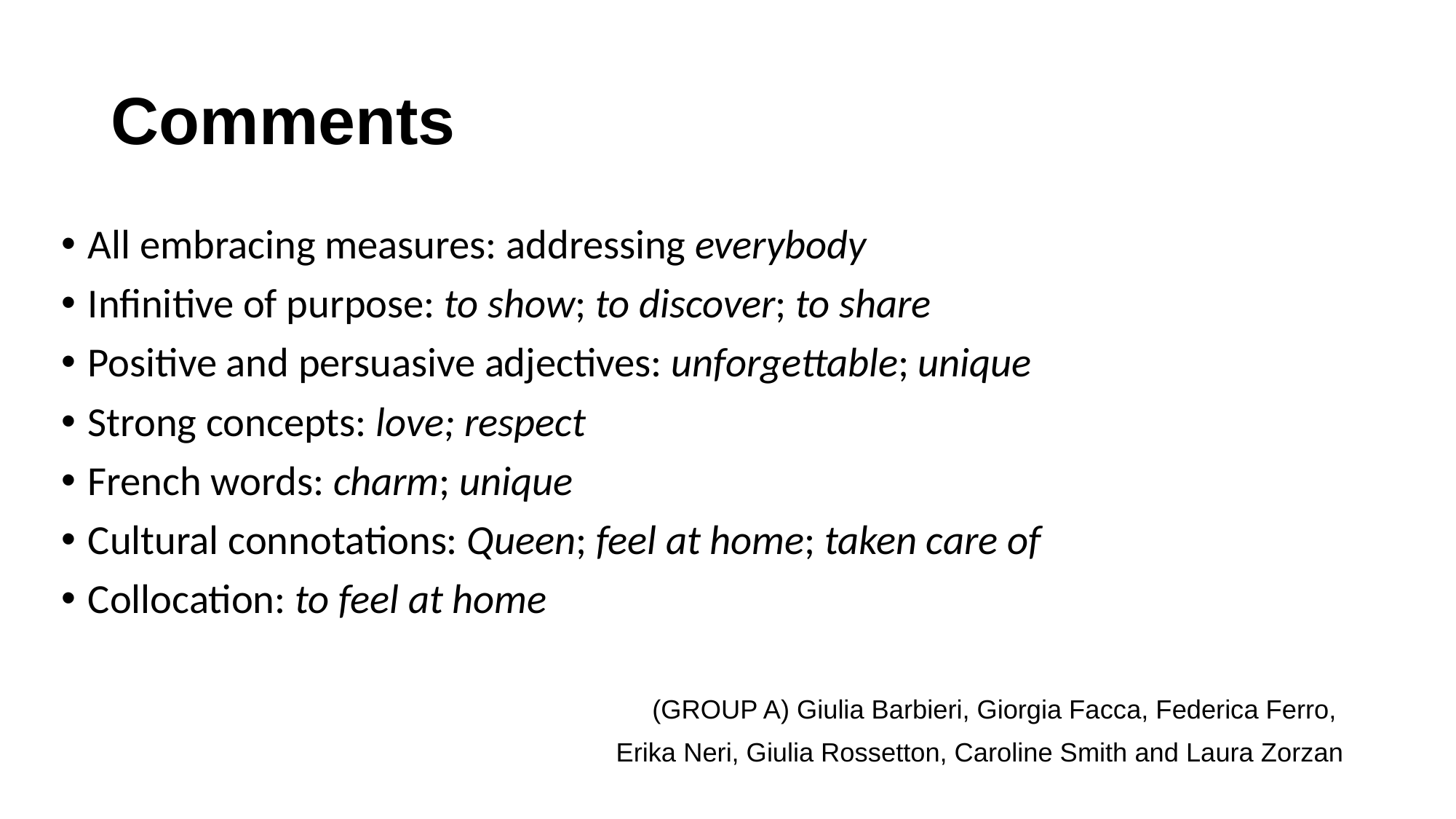

# Comments
All embracing measures: addressing everybody
Infinitive of purpose: to show; to discover; to share
Positive and persuasive adjectives: unforgettable; unique
Strong concepts: love; respect
French words: charm; unique
Cultural connotations: Queen; feel at home; taken care of
Collocation: to feel at home

(GROUP A) Giulia Barbieri, Giorgia Facca, Federica Ferro,
Erika Neri, Giulia Rossetton, Caroline Smith and Laura Zorzan